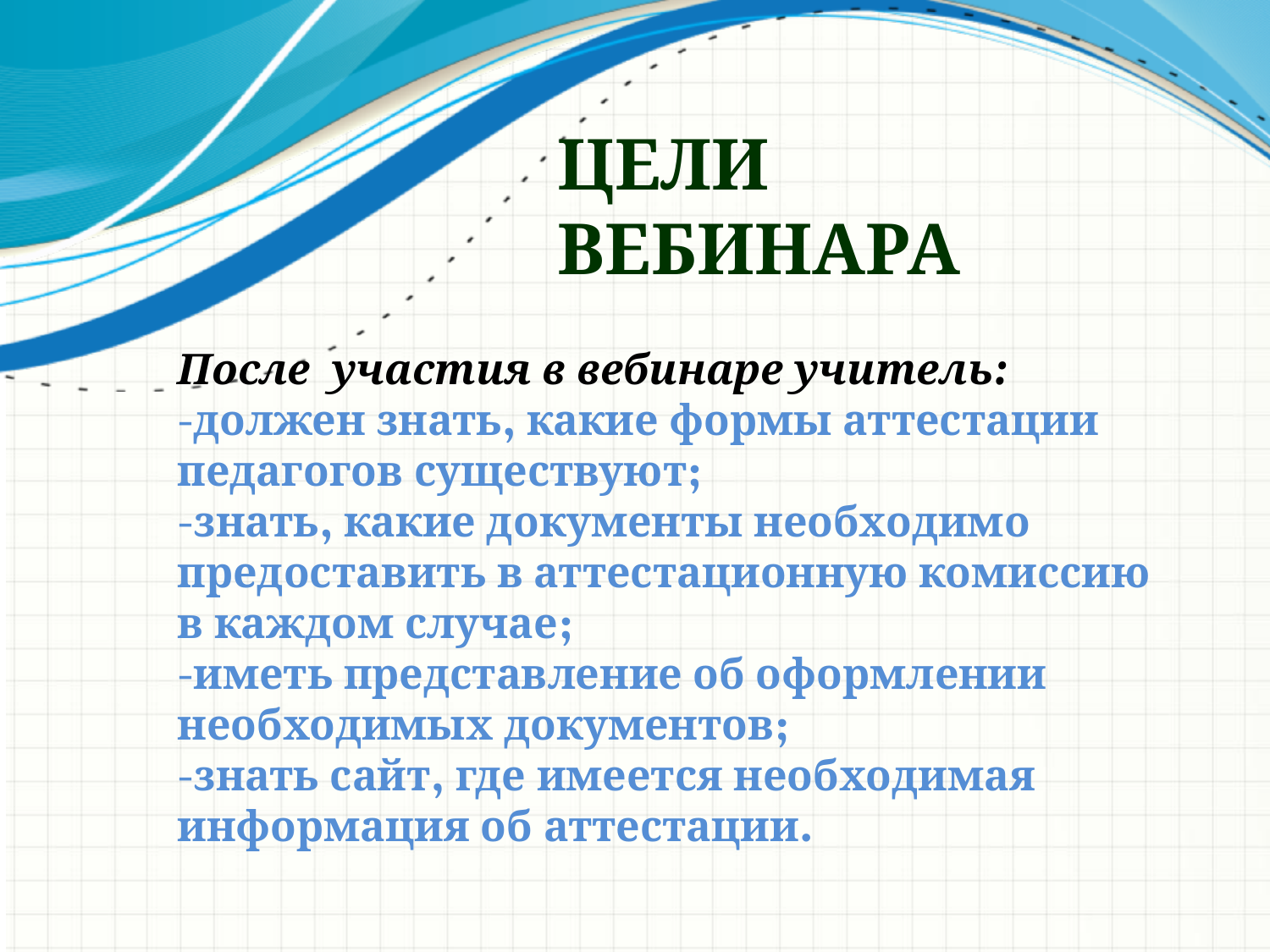

# Цели вебинара
После  участия в вебинаре учитель:
-должен знать, какие формы аттестации педагогов существуют;
-знать, какие документы необходимо предоставить в аттестационную комиссию в каждом случае;
-иметь представление об оформлении необходимых документов;
-знать сайт, где имеется необходимая информация об аттестации.